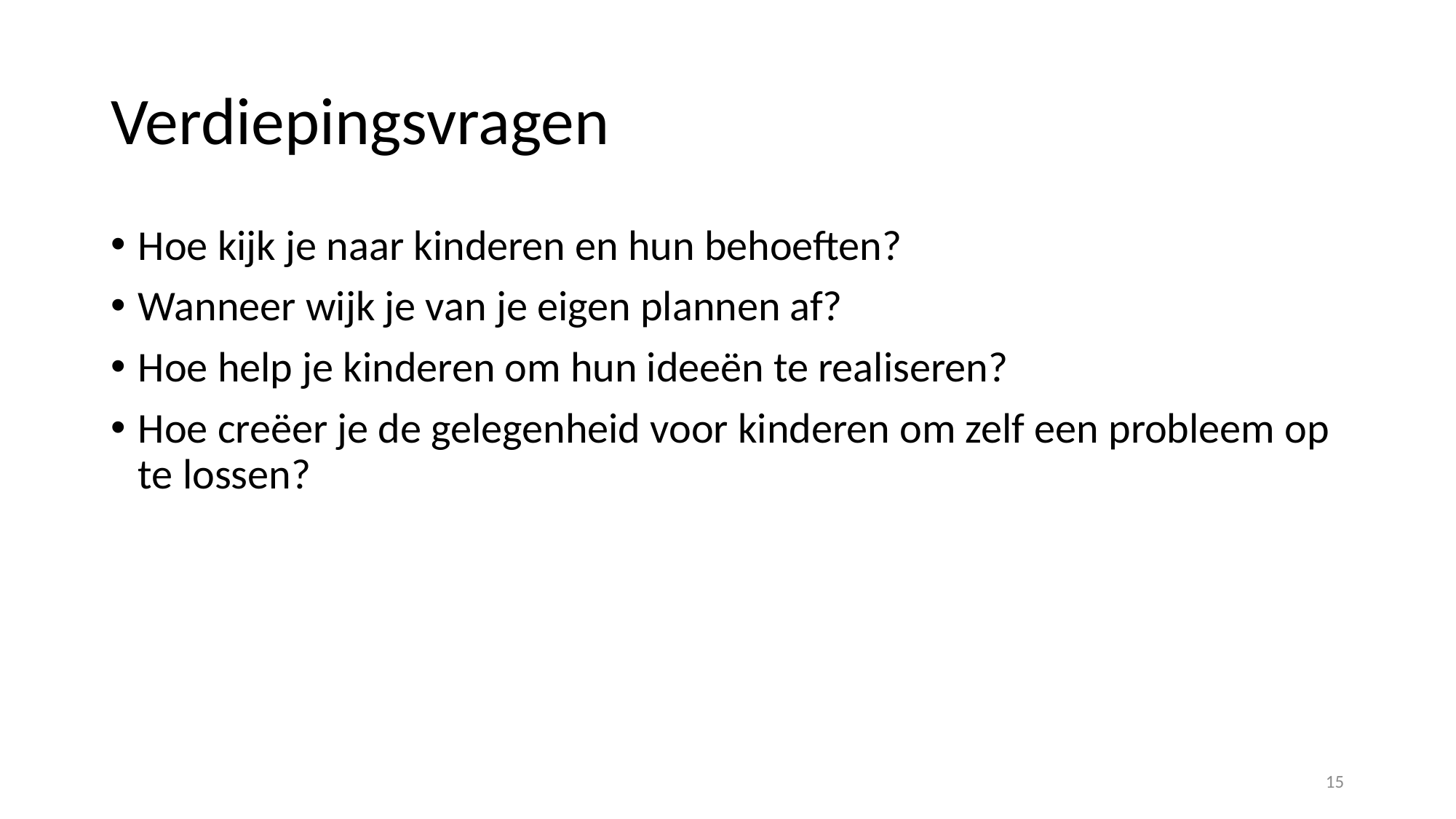

# Verdiepingsvragen
Hoe kijk je naar kinderen en hun behoeften?
Wanneer wijk je van je eigen plannen af?
Hoe help je kinderen om hun ideeën te realiseren?
Hoe creëer je de gelegenheid voor kinderen om zelf een probleem op te lossen?

15